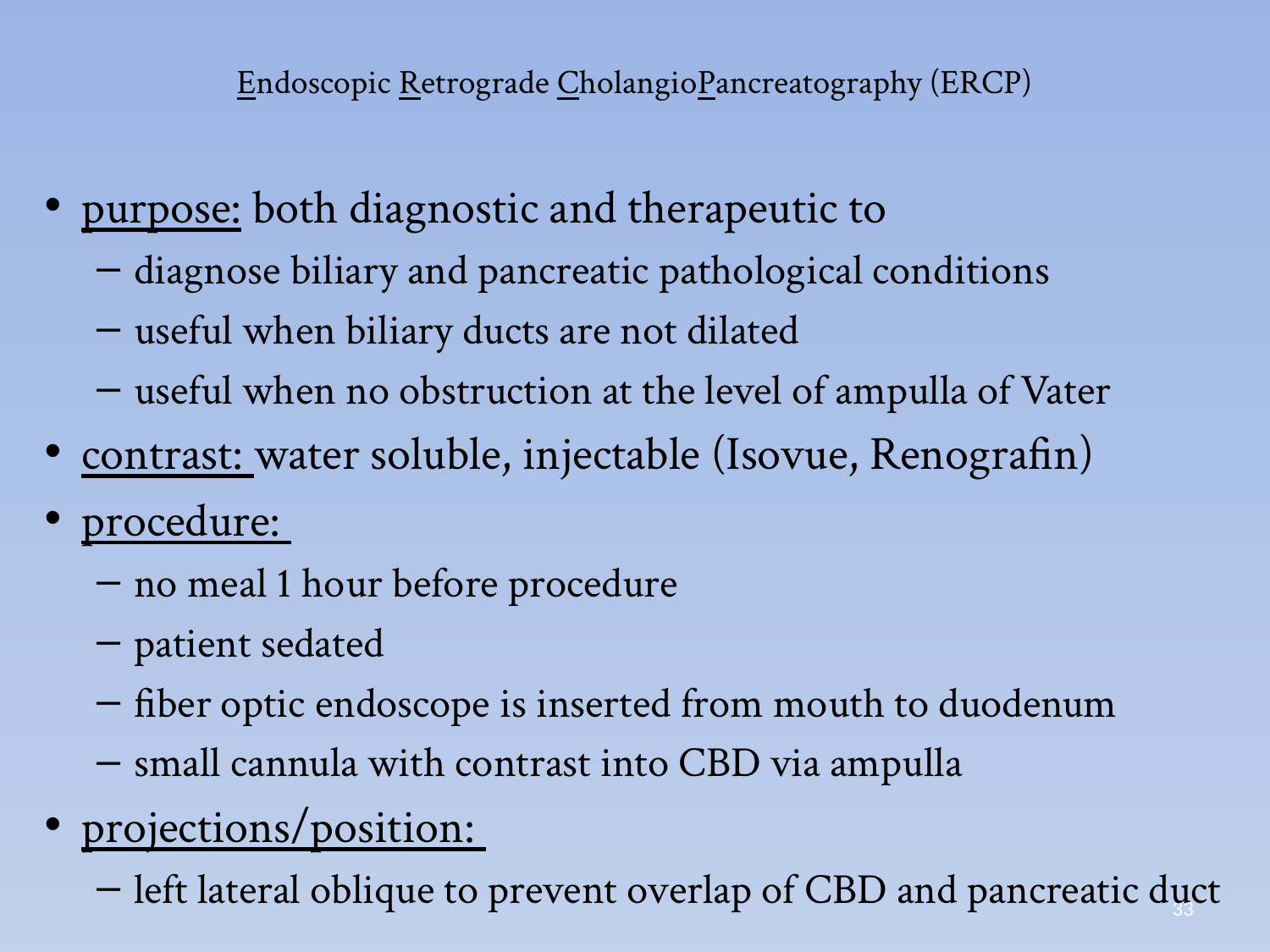

# Endoscopic Retrograde CholangioPancreatography (ERCP)
purpose: both diagnostic and therapeutic to
diagnose biliary and pancreatic pathological conditions
useful when biliary ducts are not dilated
useful when no obstruction at the level of ampulla of Vater
contrast: water soluble, injectable (Isovue, Renografin)
procedure:
no meal 1 hour before procedure
patient sedated
fiber optic endoscope is inserted from mouth to duodenum
small cannula with contrast into CBD via ampulla
projections/position:
left lateral oblique to prevent overlap of CBD and pancreatic duct
33